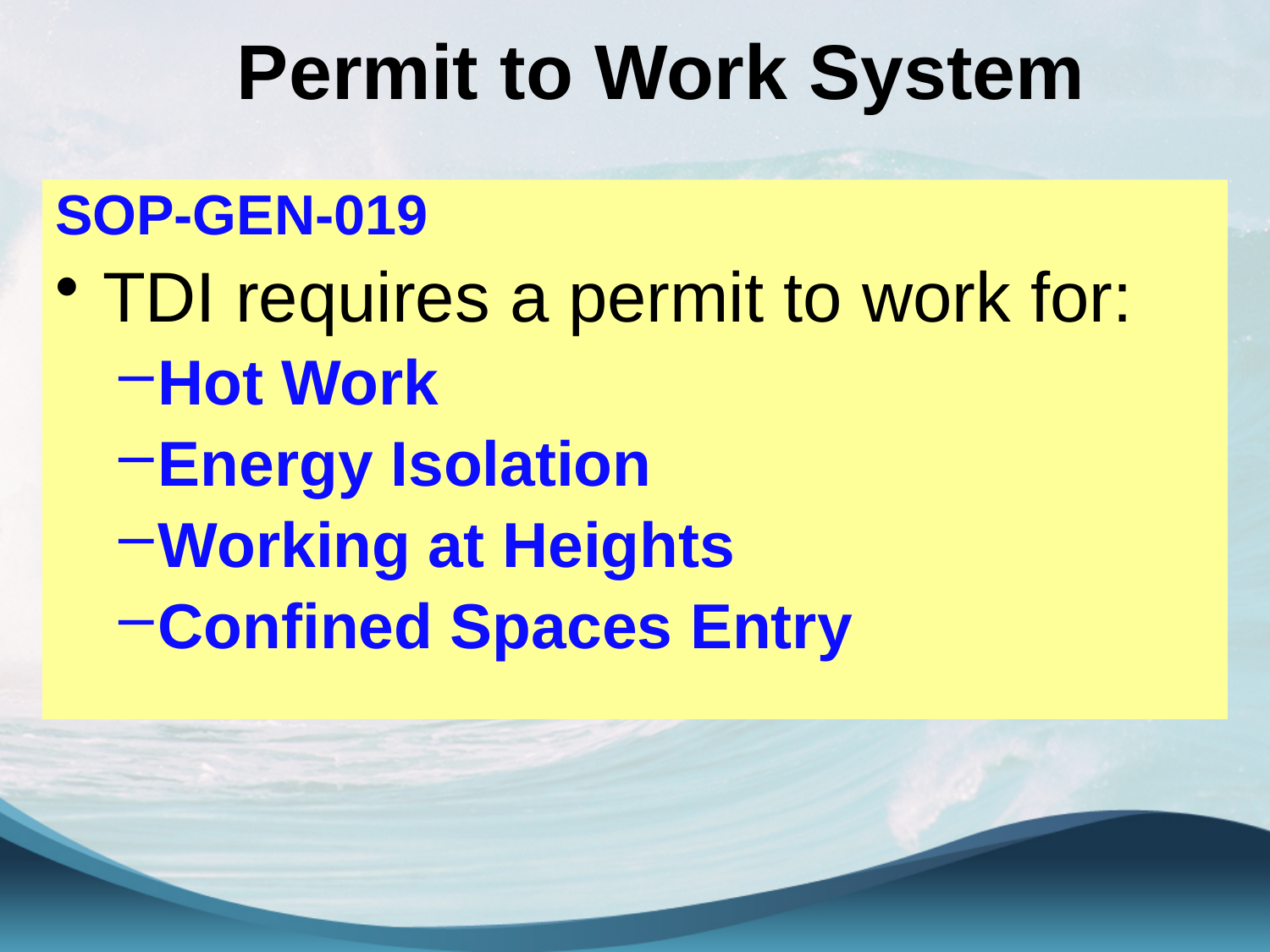

# Permit to Work System
SOP-GEN-019
TDI requires a permit to work for:
Hot Work
Energy Isolation
Working at Heights
Confined Spaces Entry